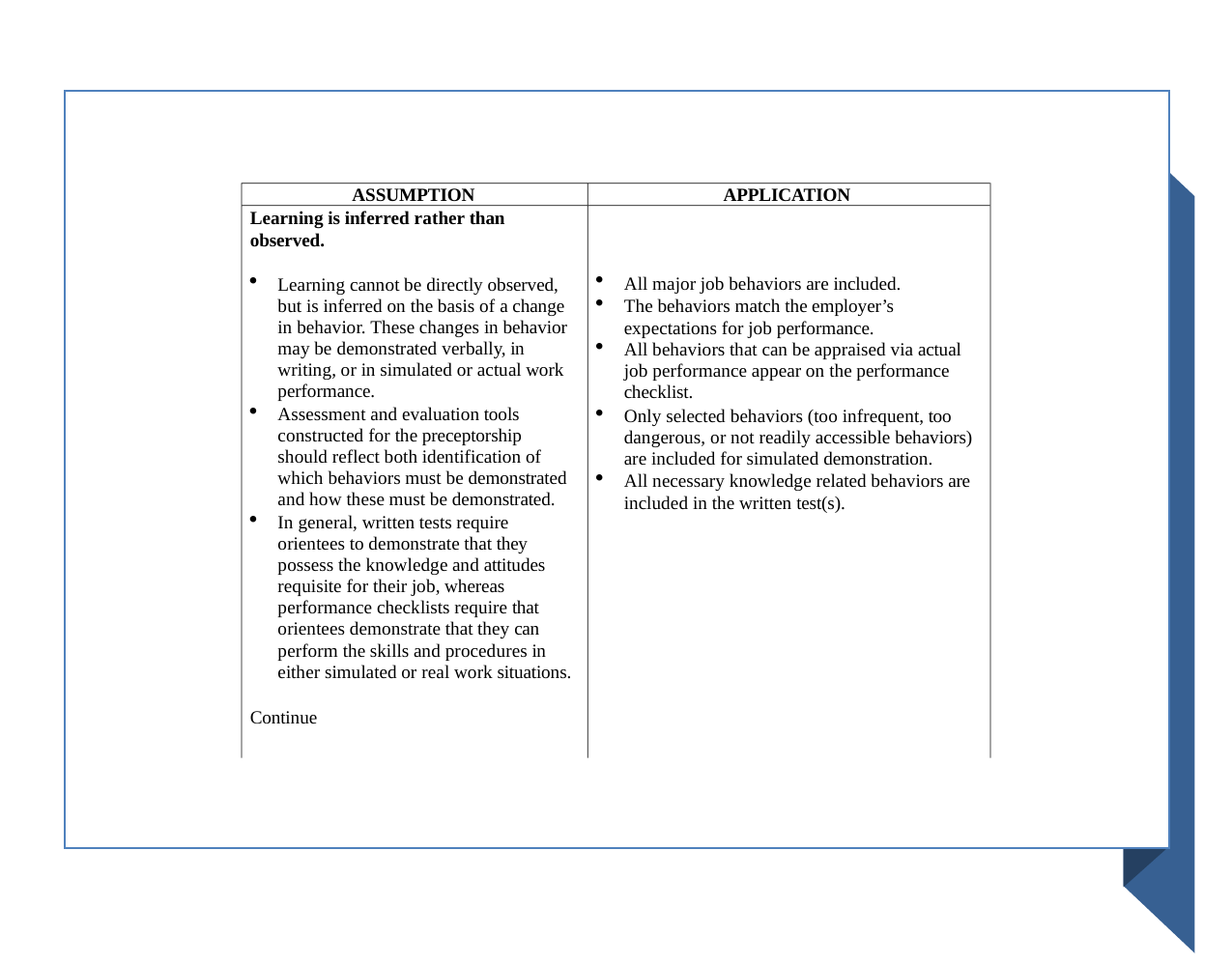

ASSUMPTION
APPLICATION

Learning is inferred rather than observed.

Learning cannot be directly observed, but is inferred on the basis of a change in behavior. These changes in behavior may be demonstrated verbally, in writing, or in simulated or actual work performance.
Assessment and evaluation tools constructed for the preceptorship should reflect both identification of which behaviors must be demonstrated and how these must be demonstrated.
In general, written tests require orientees to demonstrate that they possess the knowledge and attitudes requisite for their job, whereas performance checklists require that orientees demonstrate that they can perform the skills and procedures in either simulated or real work situations.
All major job behaviors are included.
The behaviors match the employer’s expectations for job performance.
All behaviors that can be appraised via actual job performance appear on the performance checklist.
Only selected behaviors (too infrequent, too dangerous, or not readily accessible behaviors) are included for simulated demonstration.
All necessary knowledge related behaviors are included in the written test(s).
Continue